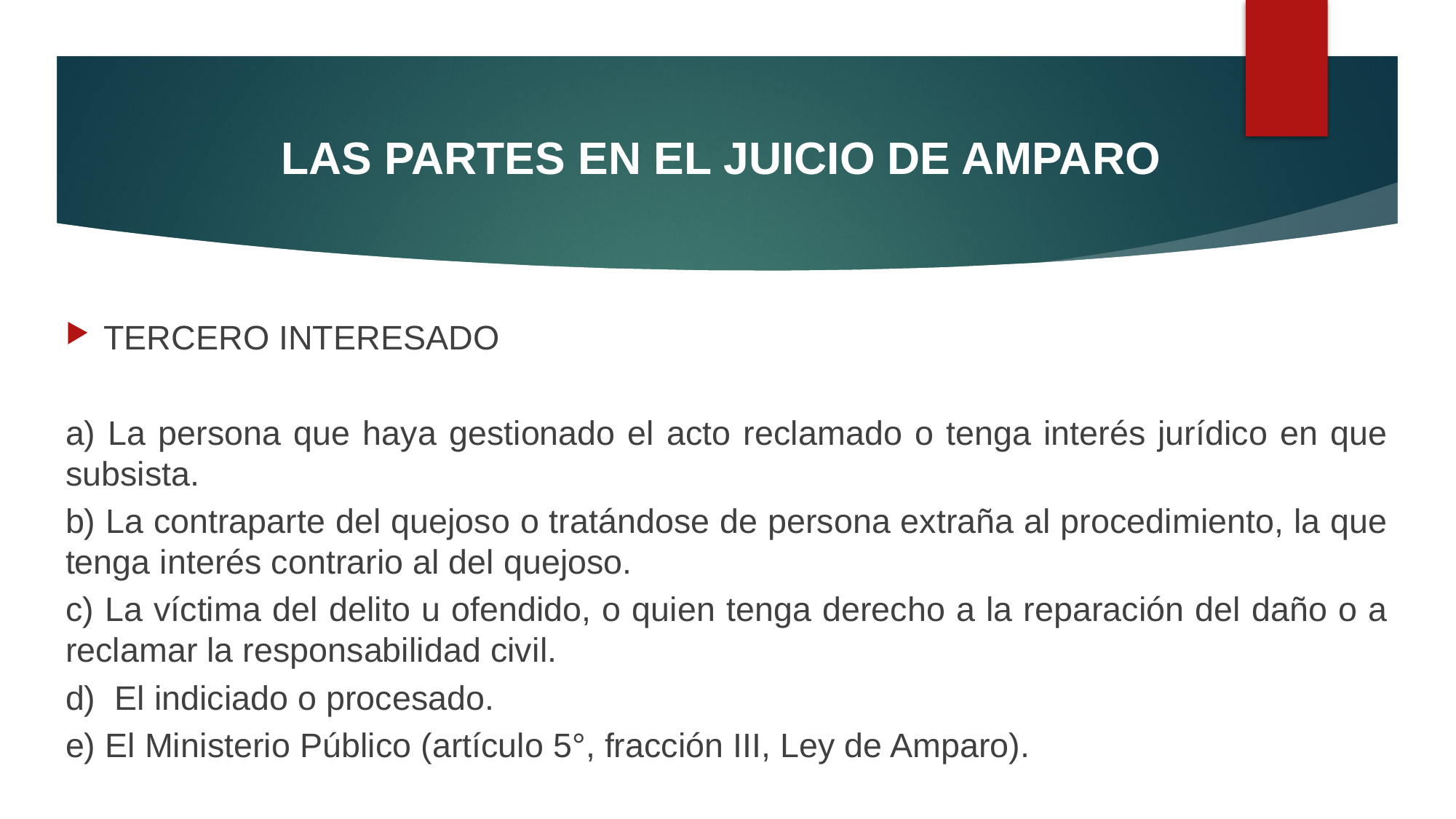

# LAS PARTES EN EL JUICIO DE AMPARO
TERCERO INTERESADO

a) La persona que haya gestionado el acto reclamado o tenga interés jurídico en que subsista.
b) La contraparte del quejoso o tratándose de persona extraña al procedimiento, la que tenga interés contrario al del quejoso.
c) La víctima del delito u ofendido, o quien tenga derecho a la reparación del daño o a reclamar la responsabilidad civil.
d)  El indiciado o procesado.
e) El Ministerio Público (artículo 5°, fracción III, Ley de Amparo).